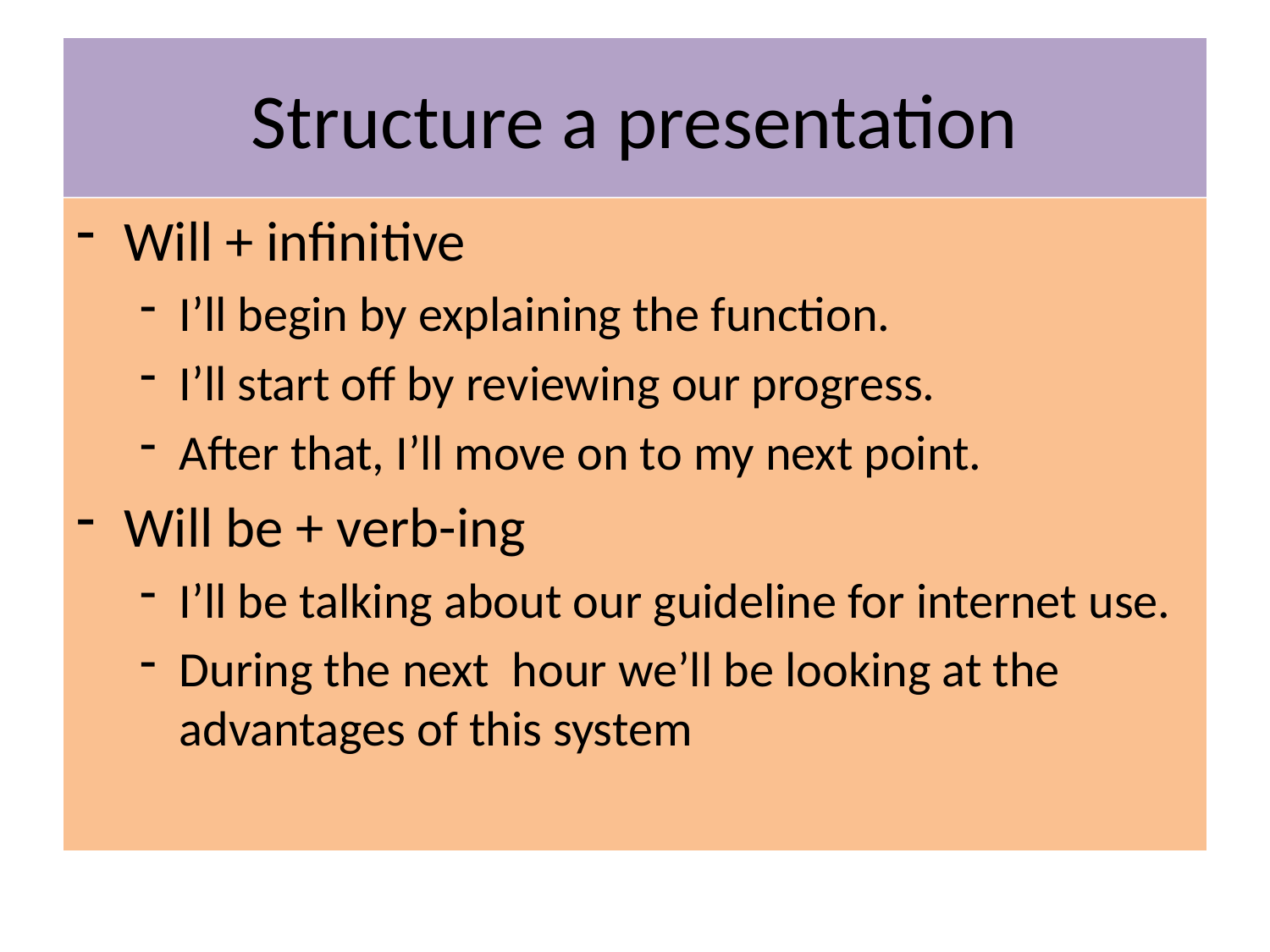

# Structure a presentation
Will + infinitive
I’ll begin by explaining the function.
I’ll start off by reviewing our progress.
After that, I’ll move on to my next point.
Will be + verb-ing
I’ll be talking about our guideline for internet use.
During the next  hour we’ll be looking at the advantages of this system